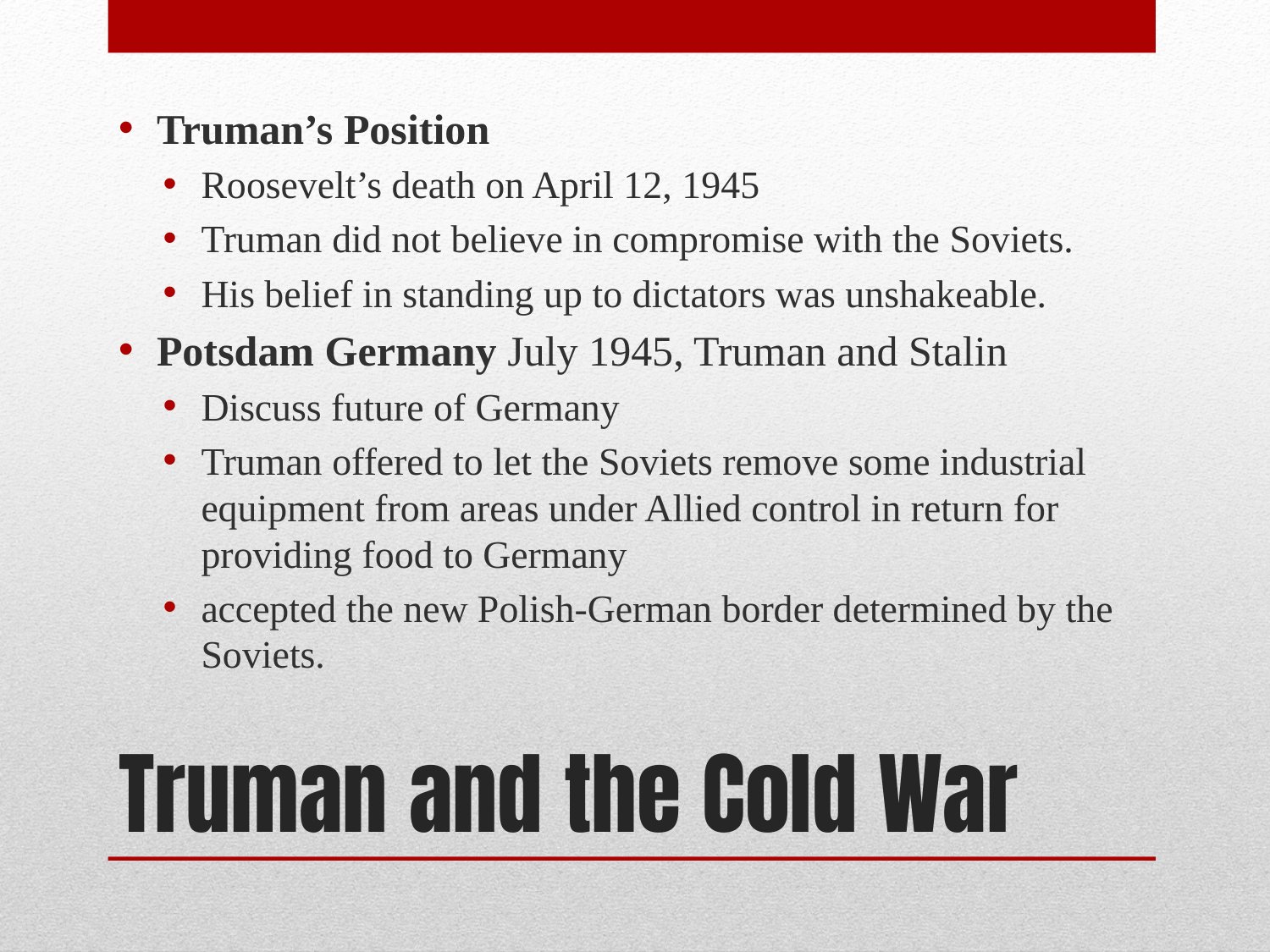

Truman’s Position
Roosevelt’s death on April 12, 1945
Truman did not believe in compromise with the Soviets.
His belief in standing up to dictators was unshakeable.
Potsdam Germany July 1945, Truman and Stalin
Discuss future of Germany
Truman offered to let the Soviets remove some industrial equipment from areas under Allied control in return for providing food to Germany
accepted the new Polish-German border determined by the Soviets.

# Truman and the Cold War